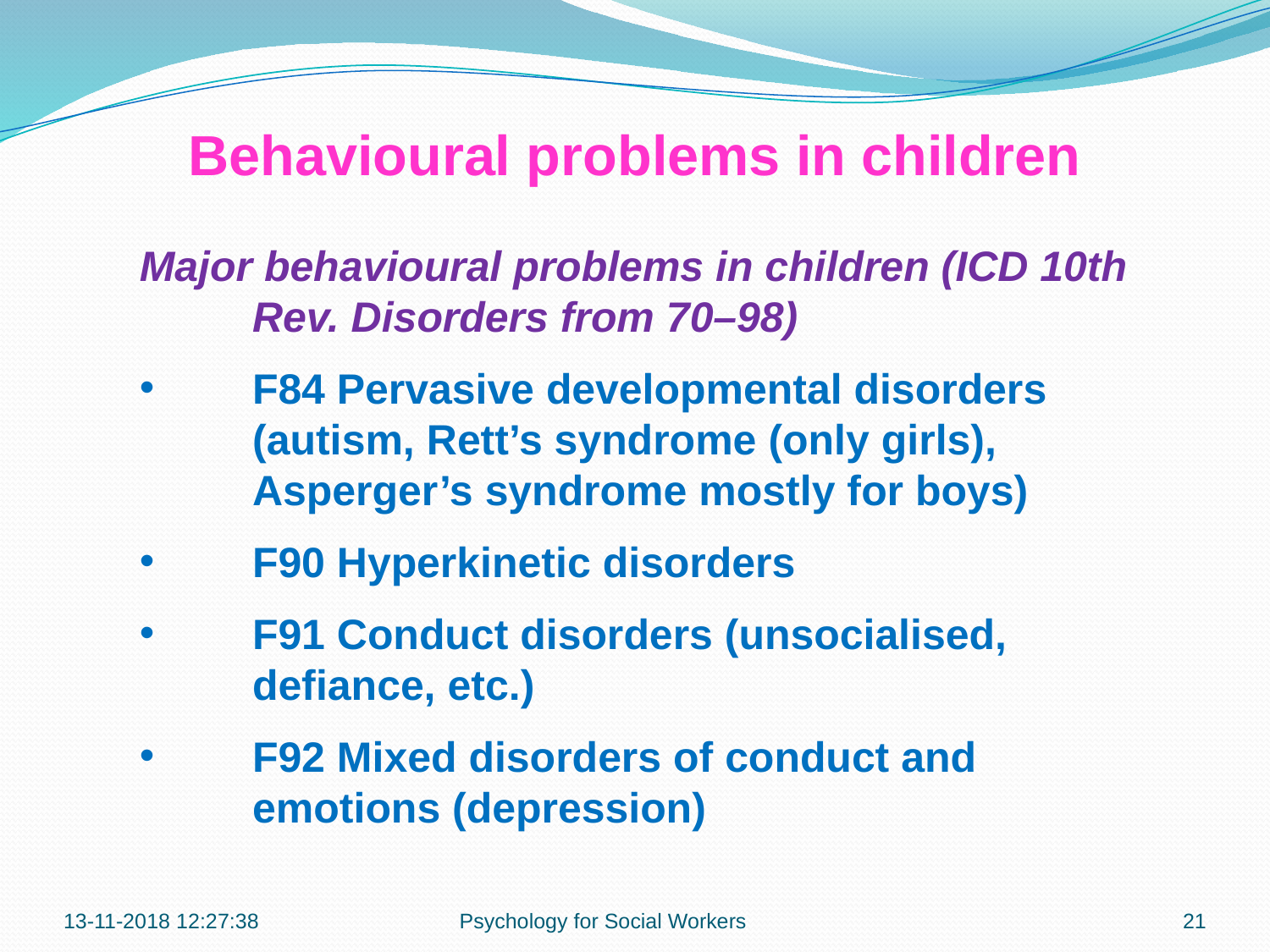

Behavioural problems in children
Major behavioural problems in children (ICD 10th Rev. Disorders from 70–98)
F84 Pervasive developmental disorders (autism, Rett’s syndrome (only girls), Asperger’s syndrome mostly for boys)
F90 Hyperkinetic disorders
F91 Conduct disorders (unsocialised, defiance, etc.)
F92 Mixed disorders of conduct and emotions (depression)

13-11-2018 12:27:38
Psychology for Social Workers
21